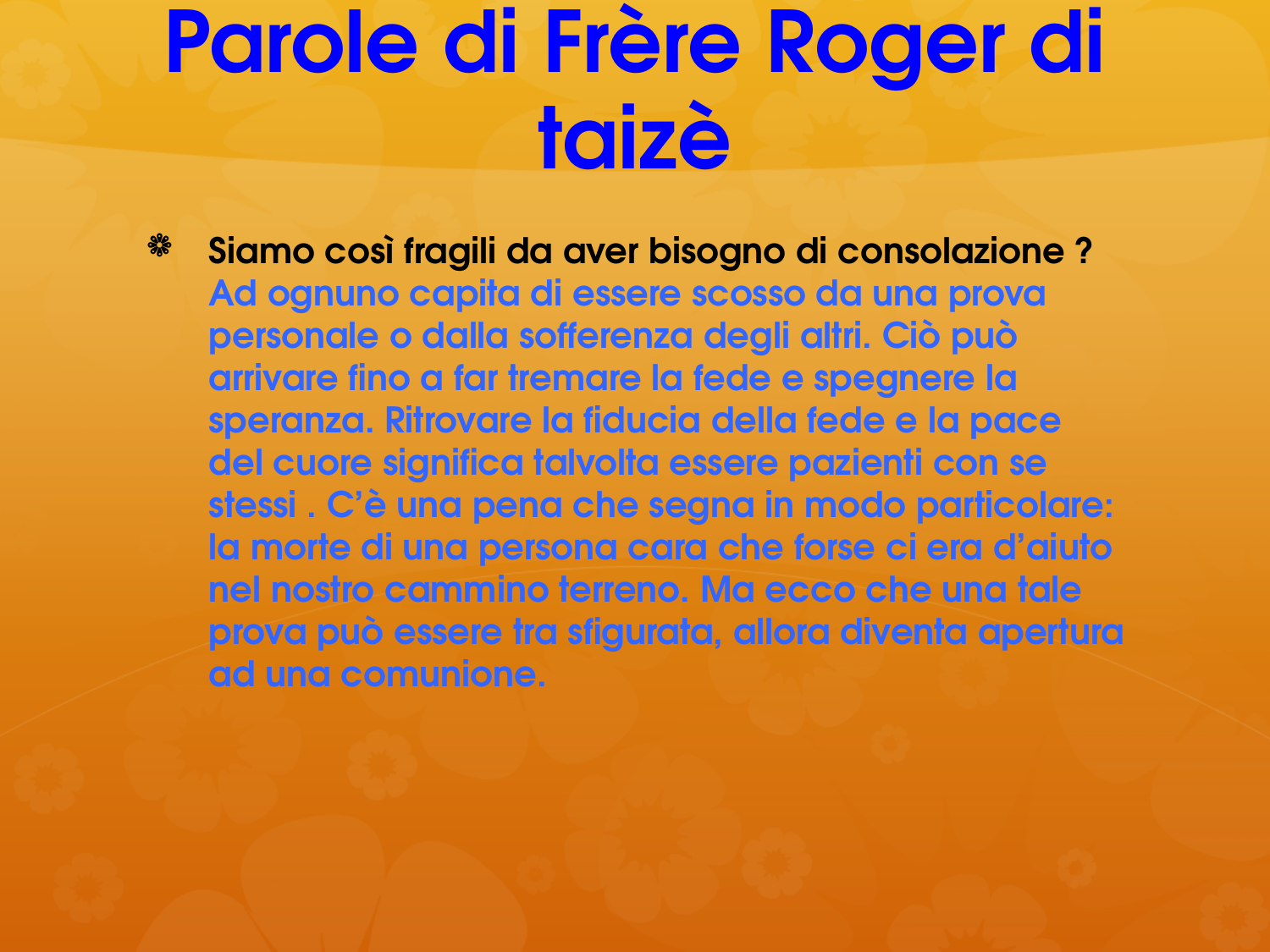

# Parole di Frère Roger di taizè
Siamo così fragili da aver bisogno di consolazione ? Ad ognuno capita di essere scosso da una prova personale o dalla sofferenza degli altri. Ciò può arrivare fino a far tremare la fede e spegnere la speranza. Ritrovare la fiducia della fede e la pace del cuore significa talvolta essere pazienti con se stessi . C’è una pena che segna in modo particolare: la morte di una persona cara che forse ci era d’aiuto nel nostro cammino terreno. Ma ecco che una tale prova può essere tra sfigurata, allora diventa apertura ad una comunione.